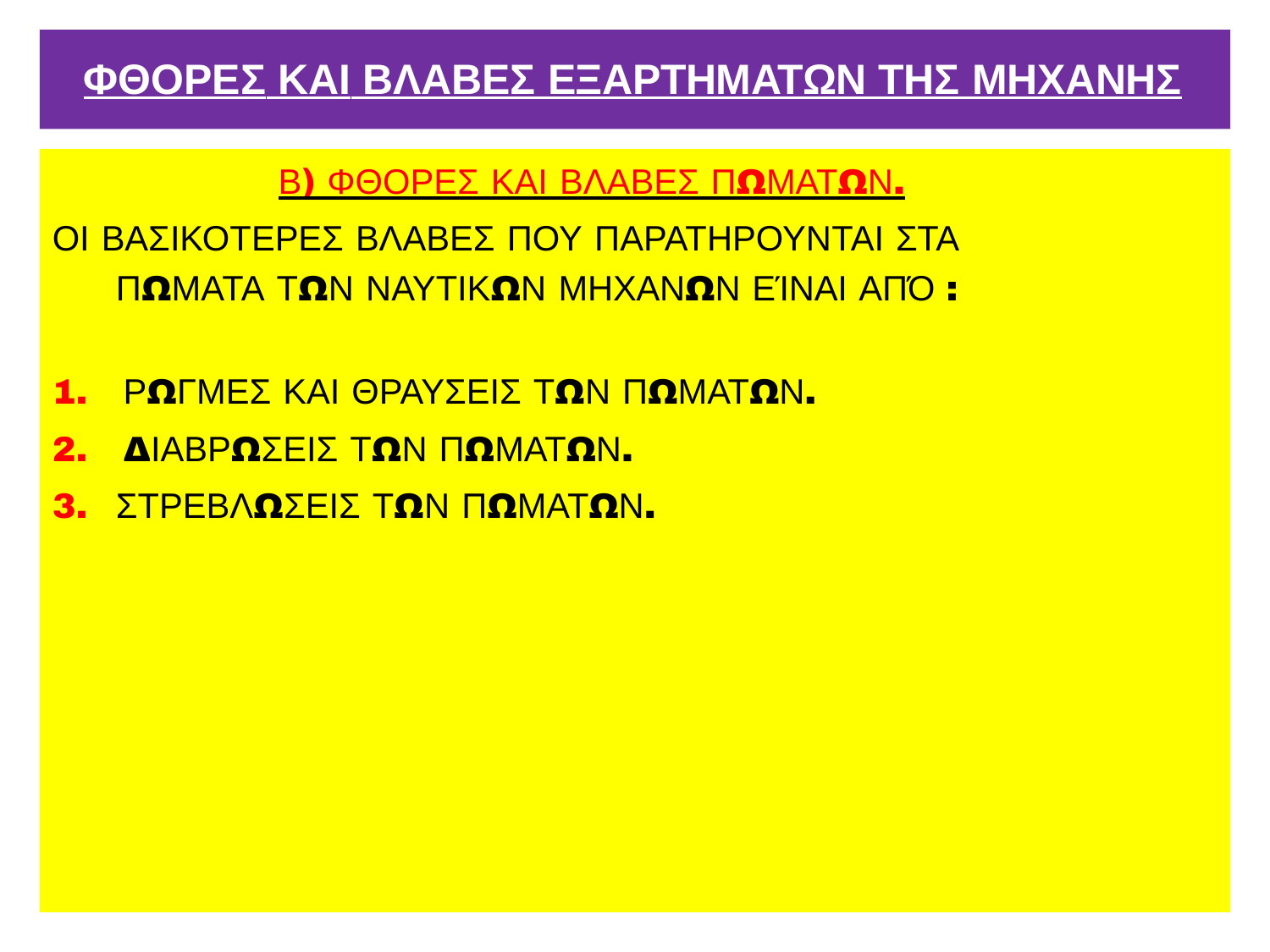

# ΦΘΟΡΕΣ ΚΑΙ ΒΛΑΒΕΣ ΕΞΑΡΤΗΜΑΤΩΝ ΤΗΣ ΜΗΧΑΝΗΣ

Β) ΦΘΟΡΕΣ ΚΑΙ ΒΛΑΒΕΣ ΠΩΜΑΤΩΝ.
ΟΙ ΒΑΣΙΚΟΤΕΡΕΣ ΒΛΑΒΕΣ ΠΟΥ ΠΑΡΑΤΗΡΟΥΝΤΑΙ ΣΤΑ ΠΩΜΑΤΑ ΤΩΝ ΝΑΥΤΙΚΩΝ ΜΗΧΑΝΩΝ ΕΊΝΑΙ ΑΠΌ :

1.   ΡΩΓΜΕΣ ΚΑΙ ΘΡΑΥΣΕΙΣ ΤΩΝ ΠΩΜΑΤΩΝ.
2.   ΔΙΑΒΡΩΣΕΙΣ ΤΩΝ ΠΩΜΑΤΩΝ.
ΣΤΡΕΒΛΩΣΕΙΣ ΤΩΝ ΠΩΜΑΤΩΝ.